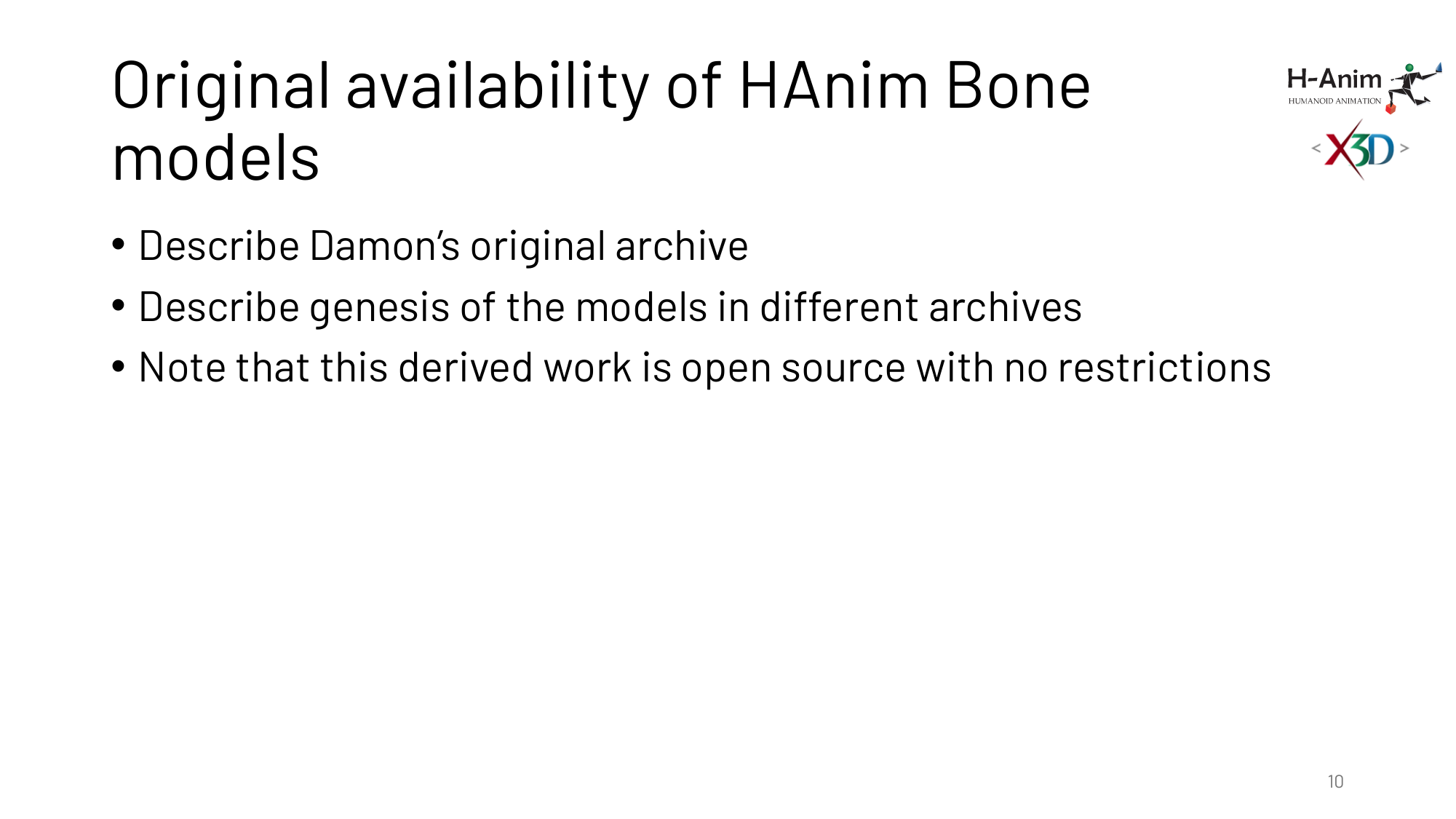

# Original availability of HAnim Bone models
Describe Damon’s original archive
Describe genesis of the models in different archives
Note that this derived work is open source with no restrictions
10